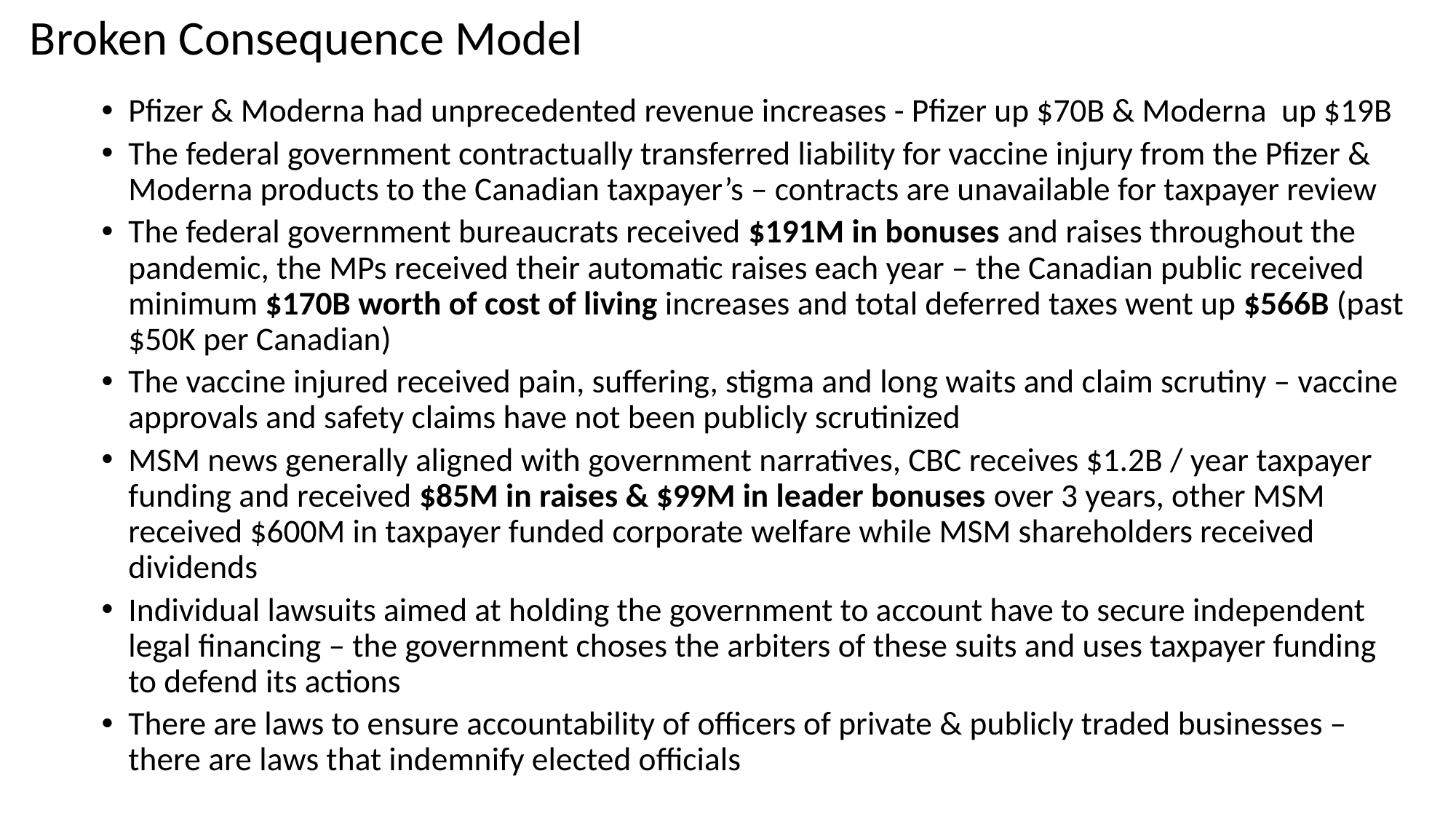

# Broken Consequence Model
Pfizer & Moderna had unprecedented revenue increases - Pfizer up $70B & Moderna  up $19B
The federal government contractually transferred liability for vaccine injury from the Pfizer & Moderna products to the Canadian taxpayer’s – contracts are unavailable for taxpayer review
The federal government bureaucrats received $191M in bonuses and raises throughout the pandemic, the MPs received their automatic raises each year – the Canadian public received minimum $170B worth of cost of living increases and total deferred taxes went up $566B (past $50K per Canadian)
The vaccine injured received pain, suffering, stigma and long waits and claim scrutiny – vaccine approvals and safety claims have not been publicly scrutinized
MSM news generally aligned with government narratives, CBC receives $1.2B / year taxpayer funding and received $85M in raises & $99M in leader bonuses over 3 years, other MSM received $600M in taxpayer funded corporate welfare while MSM shareholders received dividends
Individual lawsuits aimed at holding the government to account have to secure independent legal financing – the government choses the arbiters of these suits and uses taxpayer funding to defend its actions
There are laws to ensure accountability of officers of private & publicly traded businesses – there are laws that indemnify elected officials